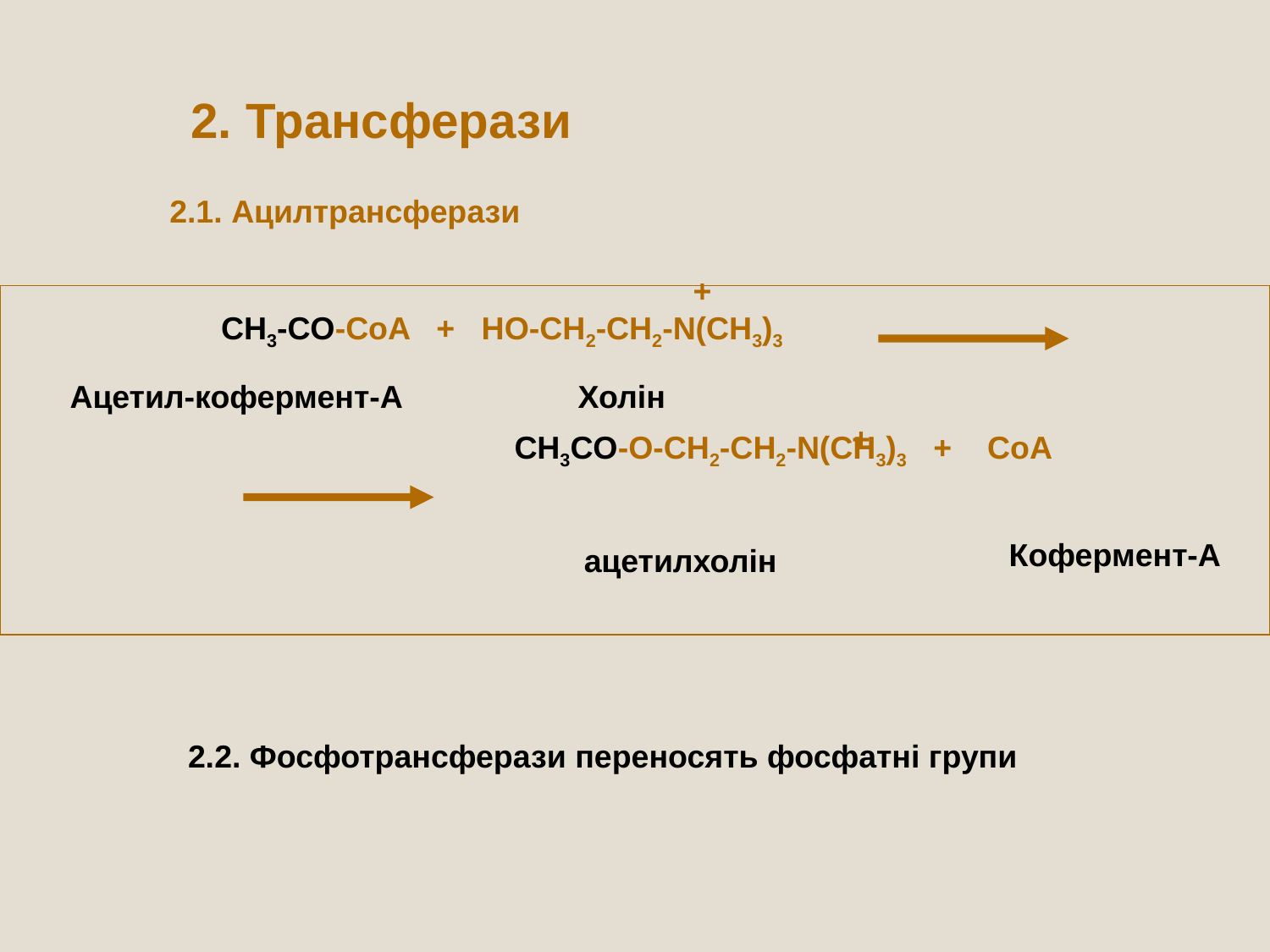

2. Трансферази
2.1. Ацилтрансферази
+

СH3-CO-CoA   +   HO-CH2-СН2-N(CH3)3

                                 CH3CO-O-CH2-СН2-N(CH3)3   +    CoA

Ацетил-кофермент-А
Холін
+

Кофермент-А
ацетилхолін
2.2. Фосфотрансферази переносять фосфатні групи